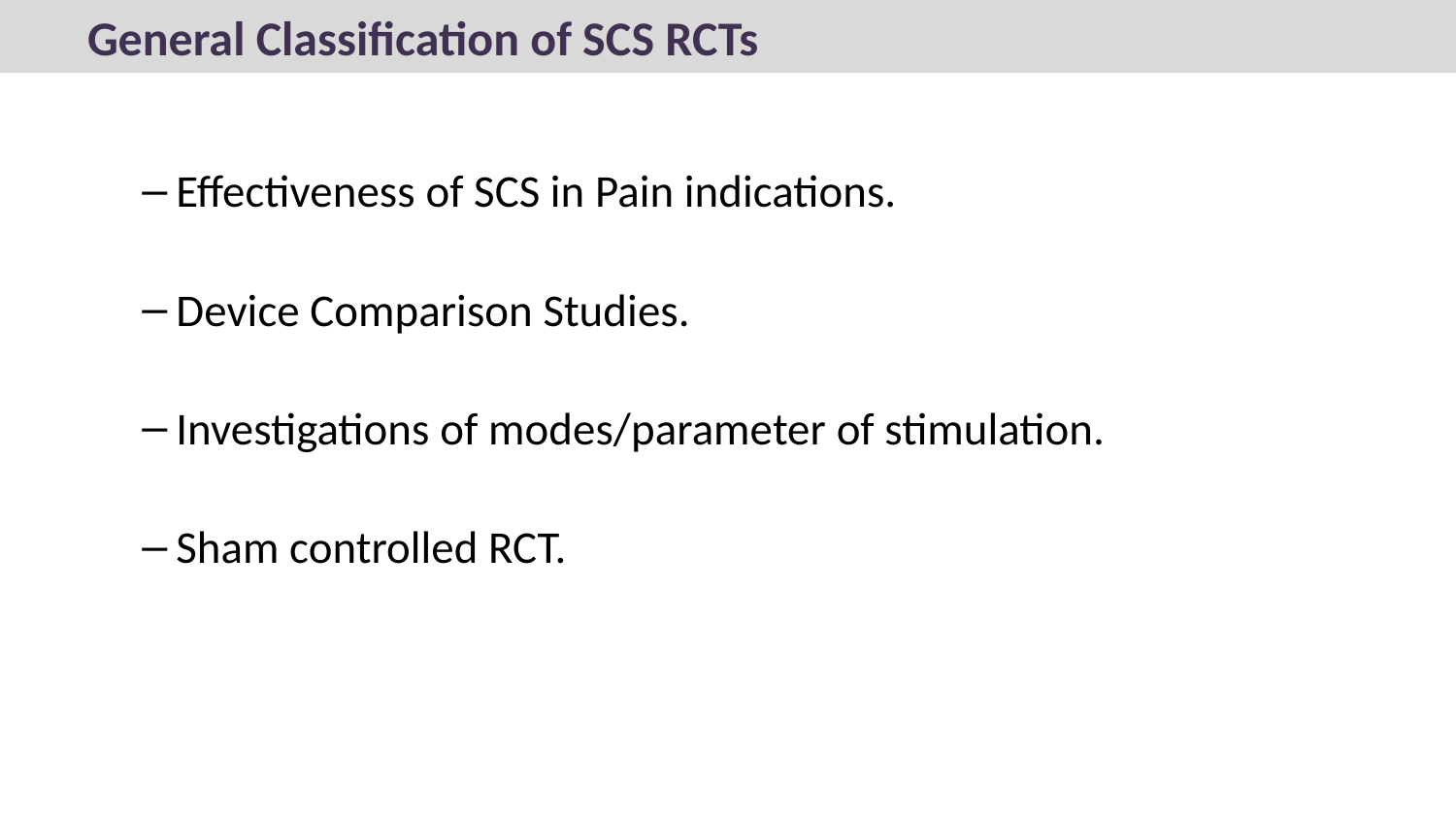

# General Classification of SCS RCTs
Effectiveness of SCS in Pain indications.
Device Comparison Studies.
Investigations of modes/parameter of stimulation.
Sham controlled RCT.